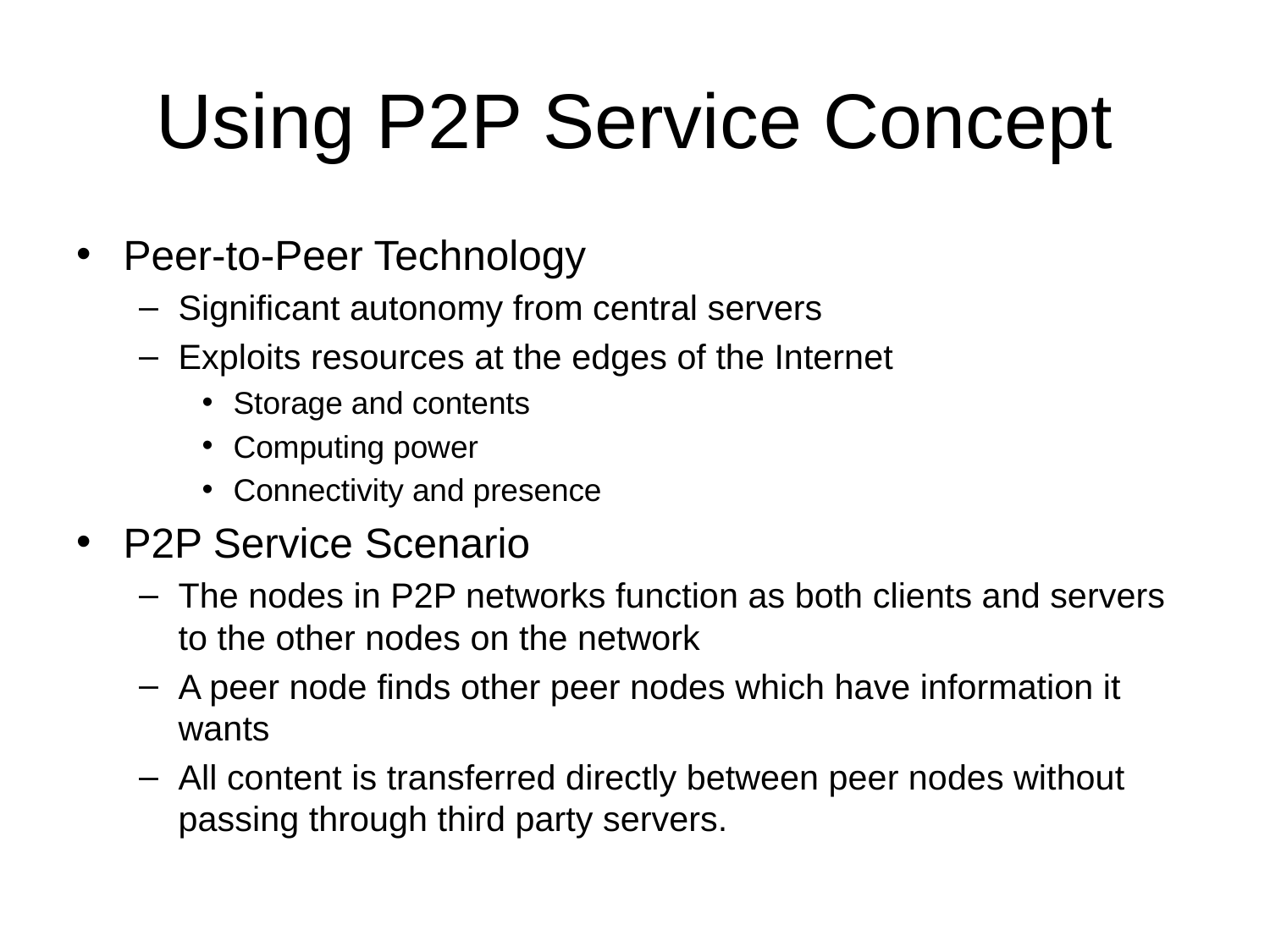

# Using P2P Service Concept
Peer-to-Peer Technology
Significant autonomy from central servers
Exploits resources at the edges of the Internet
Storage and contents
Computing power
Connectivity and presence
P2P Service Scenario
The nodes in P2P networks function as both clients and servers to the other nodes on the network
A peer node finds other peer nodes which have information it wants
All content is transferred directly between peer nodes without passing through third party servers.